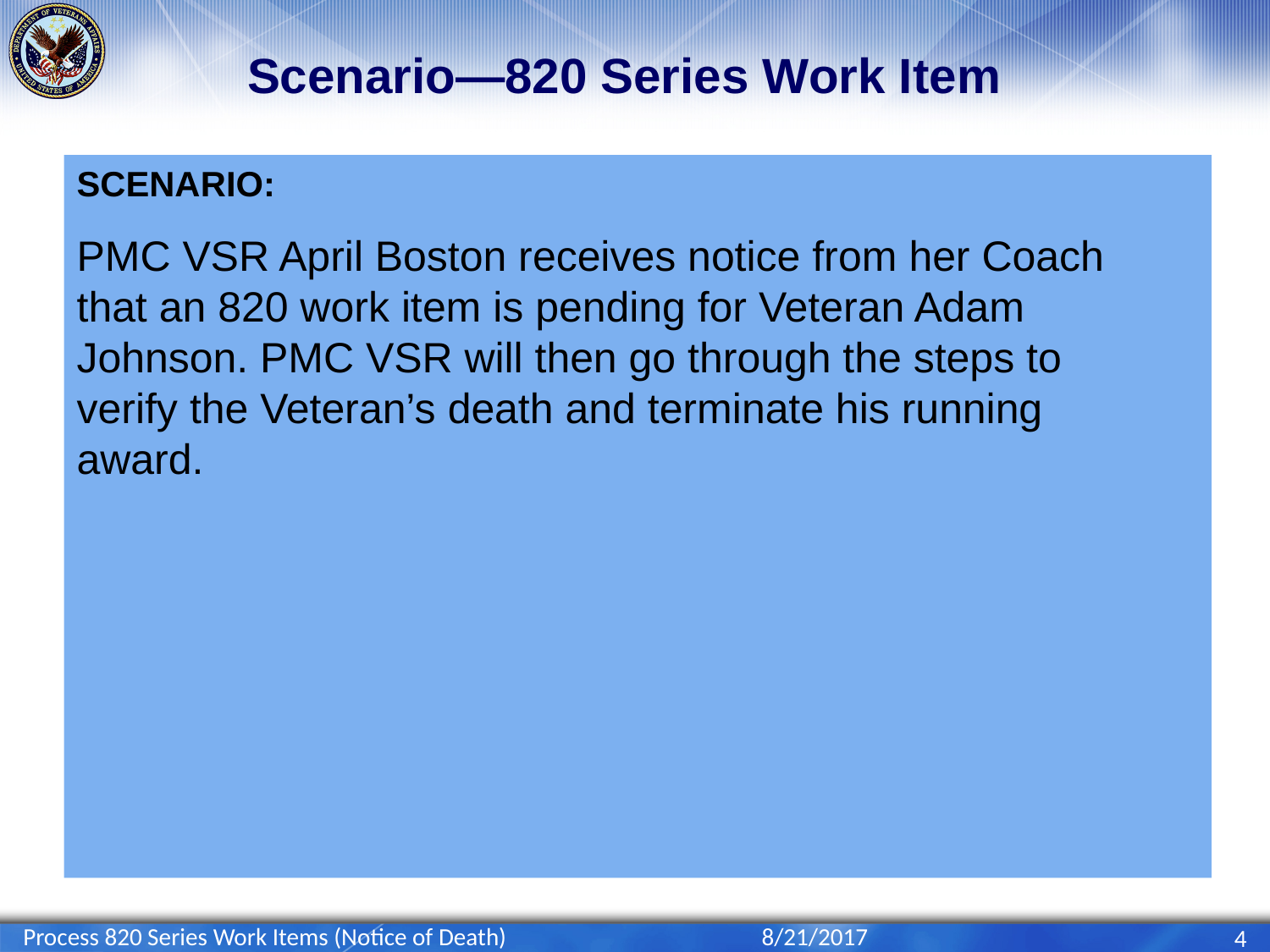

# Scenario—820 Series Work Item
PMC VSR April Boston receives notice from her Coach that an 820 work item is pending for Veteran Adam Johnson. PMC VSR will then go through the steps to verify the Veteran’s death and terminate his running award.
Process 820 Series Work Items (Notice of Death)
8/21/2017
4